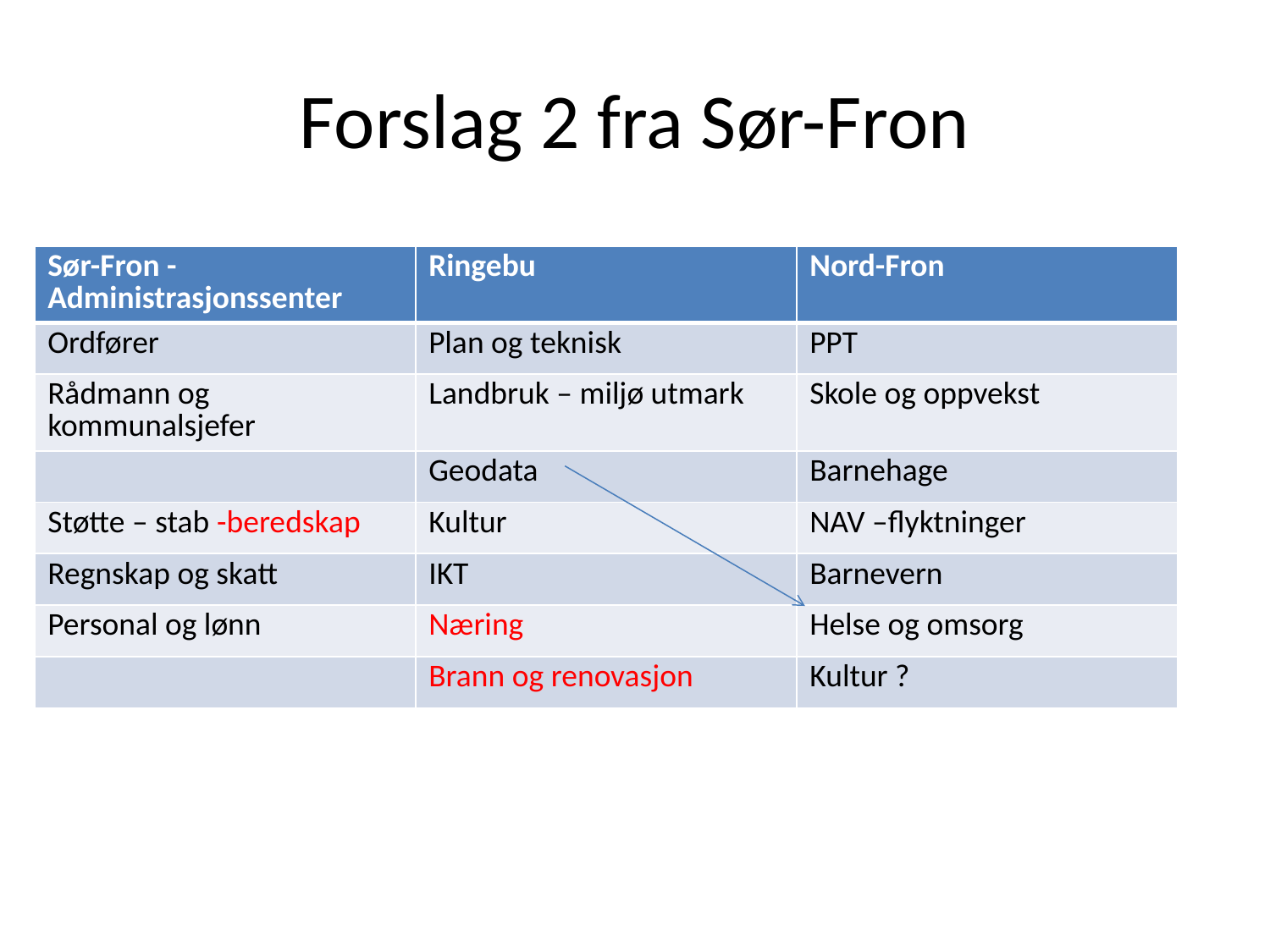

# Forslag 2 fra Sør-Fron
| Sør-Fron - Administrasjonssenter | Ringebu | Nord-Fron |
| --- | --- | --- |
| Ordfører | Plan og teknisk | PPT |
| Rådmann og kommunalsjefer | Landbruk – miljø utmark | Skole og oppvekst |
|  | Geodata | Barnehage |
| Støtte – stab -beredskap | Kultur | NAV –flyktninger |
| Regnskap og skatt | IKT | Barnevern |
| Personal og lønn | Næring | Helse og omsorg |
|  | Brann og renovasjon | Kultur ? |